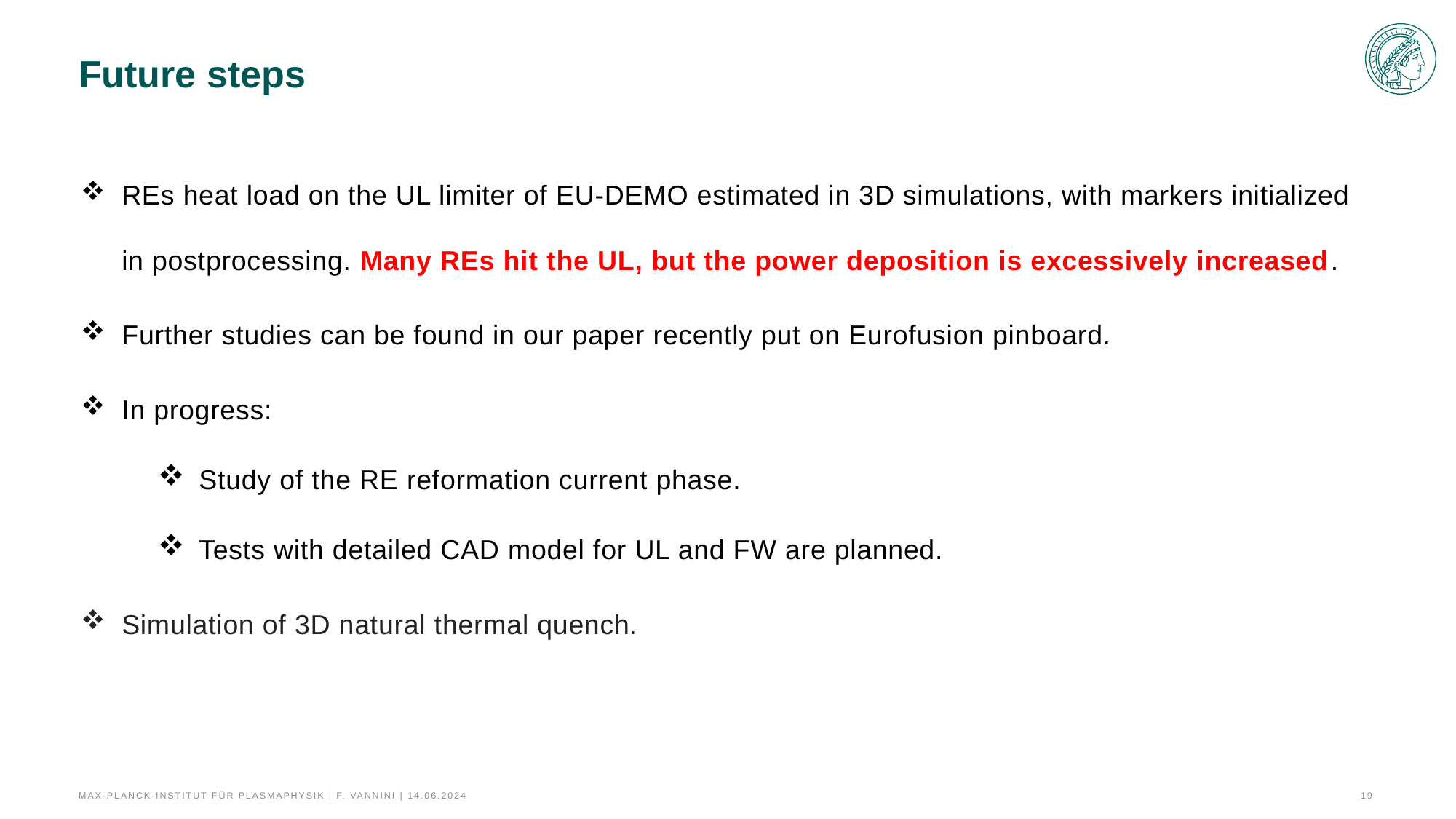

# Future steps

REs heat load on the UL limiter of EU-DEMO estimated in 3D simulations, with markers initialized in postprocessing. Many REs hit the UL, but the power deposition is excessively increased.
Further studies can be found in our paper recently put on Eurofusion pinboard.
In progress:
Study of the RE reformation current phase.
Tests with detailed CAD model for UL and FW are planned.
Simulation of 3D natural thermal quench.
Max-Planck-Institut für Plasmaphysik | F. Vannini | 14.06.2024
19